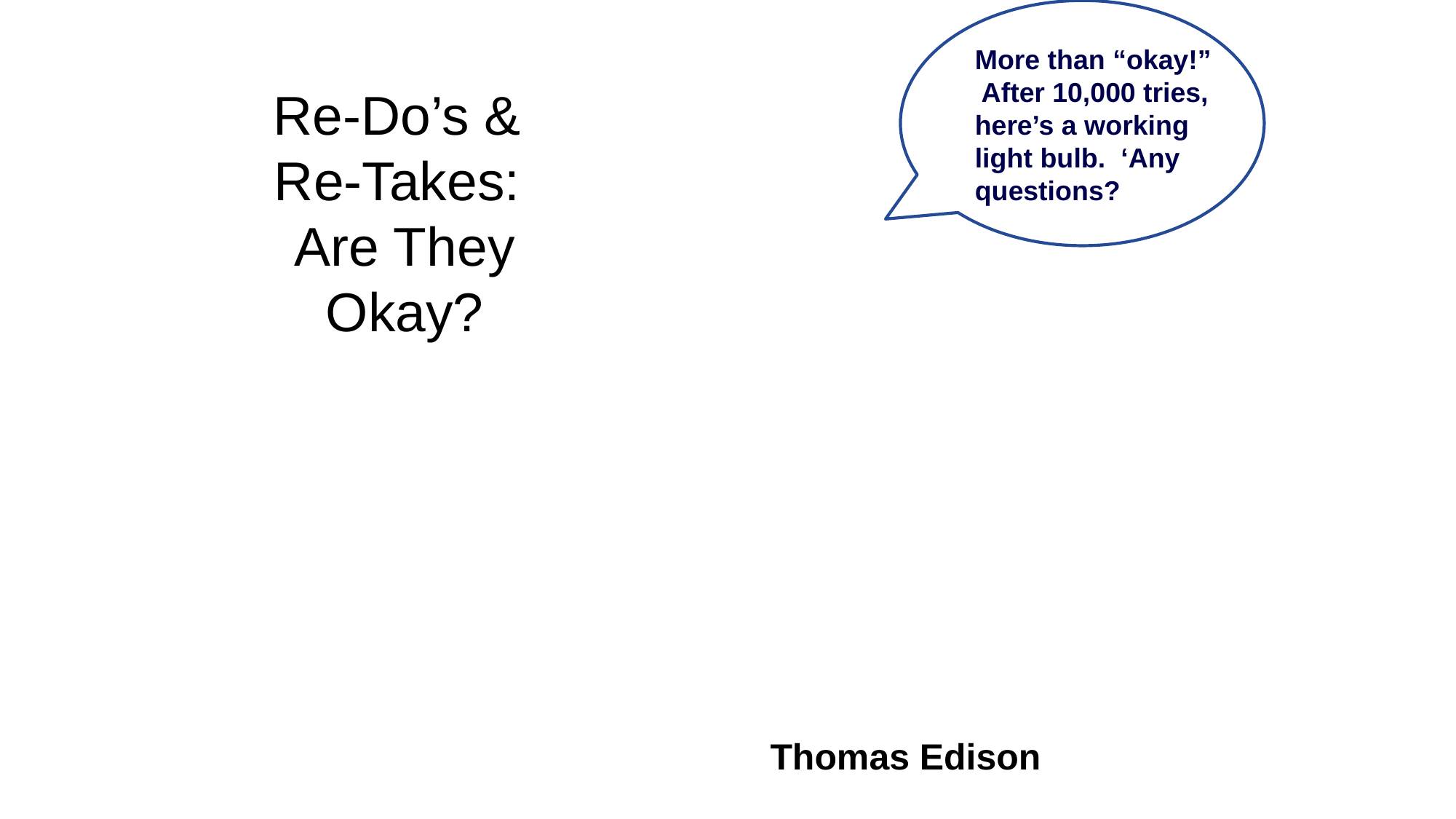

#
More than “okay!”  After 10,000 tries, here’s a working light bulb.  ‘Any questions?
Re-Do’s &
Re-Takes:
Are They Okay?

Thomas Edison